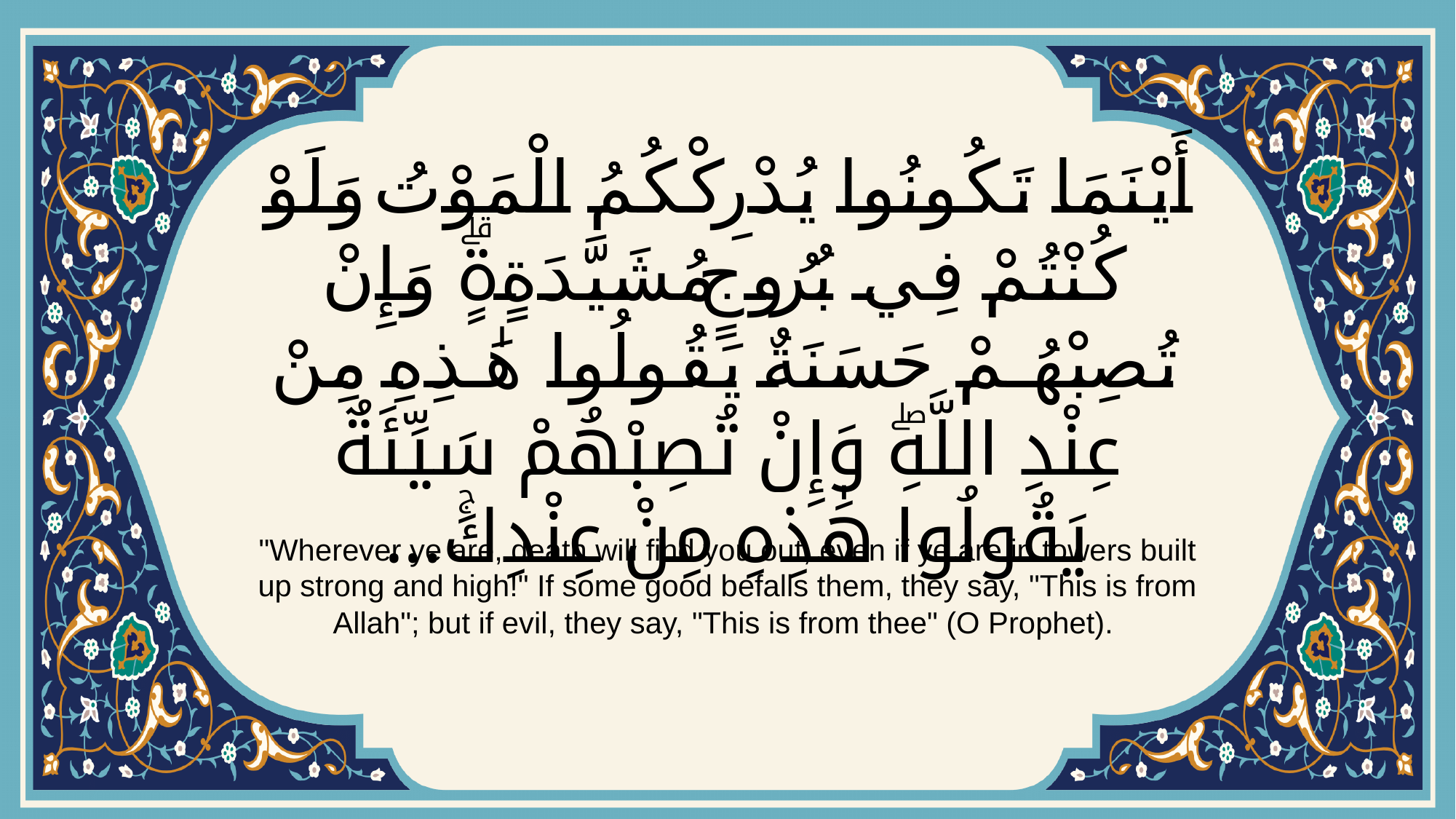

# أَيْنَمَا تَكُونُوا يُدْرِكْكُمُ الْمَوْتُ وَلَوْ كُنْتُمْ فِي بُرُوجٍ مُشَيَّدَةٍۗ وَإِنْ تُصِبْهُمْ حَسَنَةٌ يَقُولُوا هَٰذِهِ مِنْ عِنْدِ اللَّهِۖ وَإِنْ تُصِبْهُمْ سَيِّئَةٌ يَقُولُوا هَٰذِهِ مِنْ عِنْدِكَۚ...
"Wherever ye are, death will find you out, even if ye are in towers built up strong and high!" If some good befalls them, they say, "This is from Allah"; but if evil, they say, "This is from thee" (O Prophet).